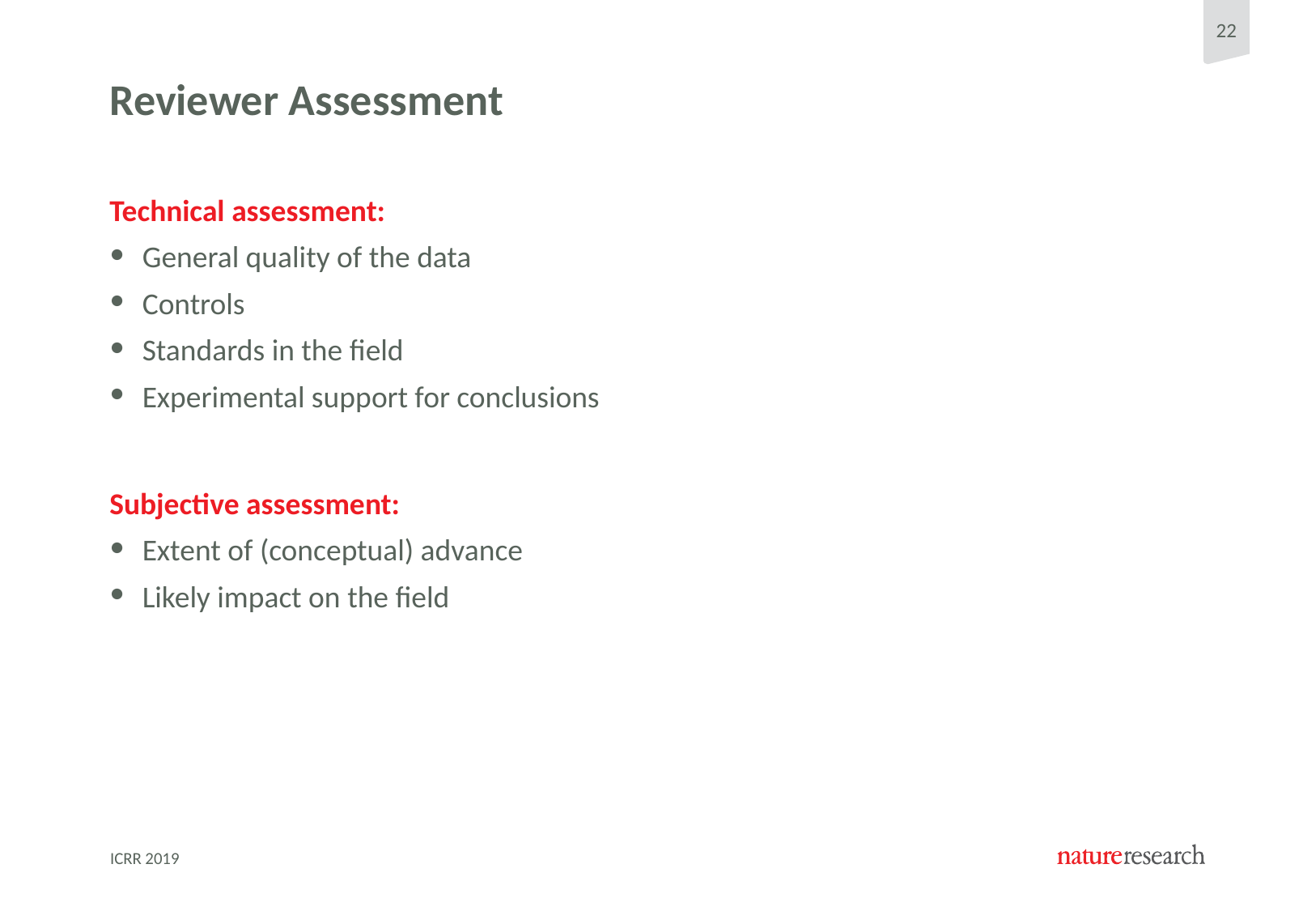

# Reviewer Assessment
Technical assessment:
General quality of the data
Controls
Standards in the field
Experimental support for conclusions

Subjective assessment:
Extent of (conceptual) advance
Likely impact on the field